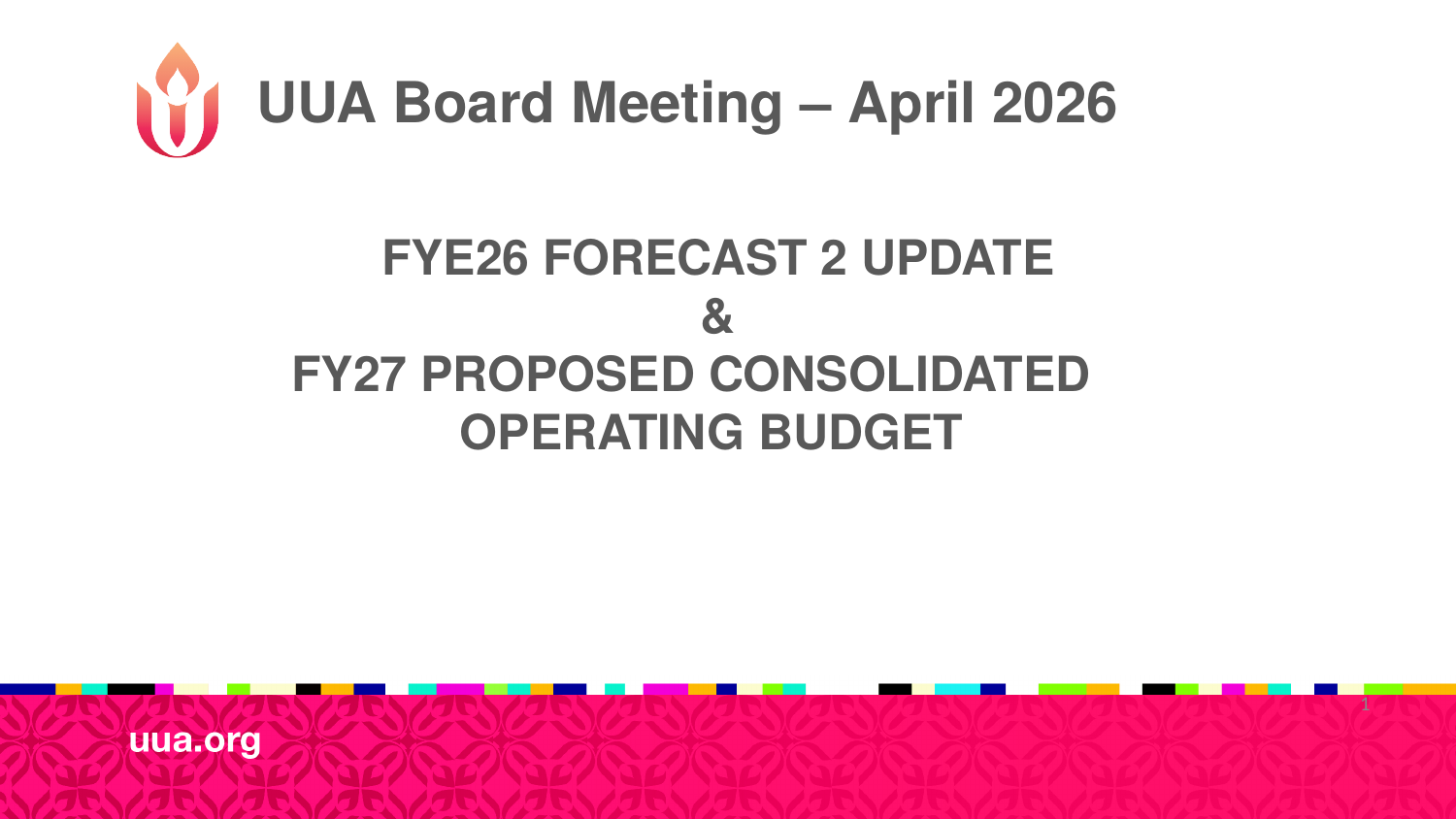

UUA Board Meeting – April 2026
# FyE26 Forecast 2 update & FY27 PROPOSED CONSOLIDATED     OPERATING BUDGET
1